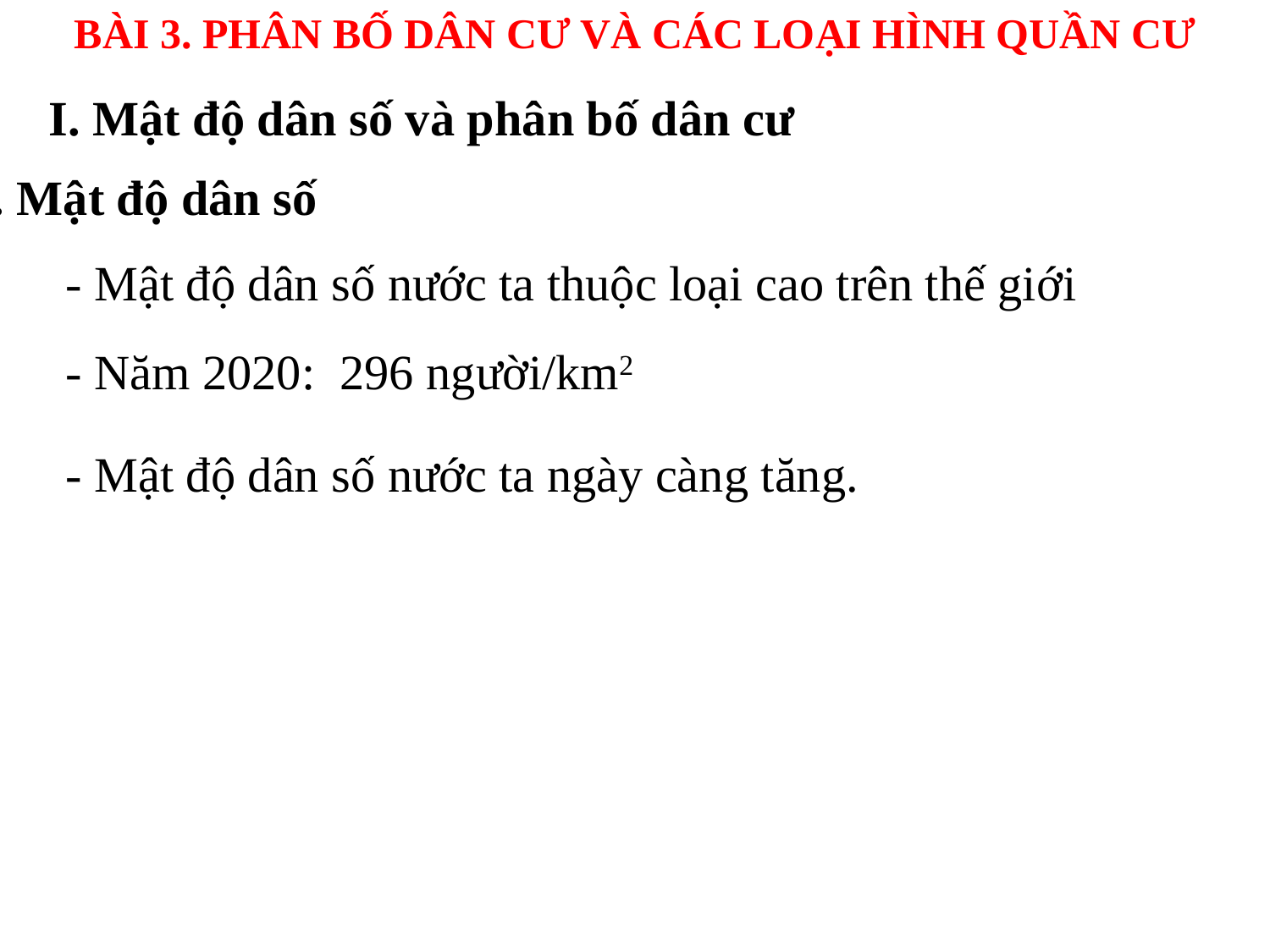

BÀI 3. PHÂN BỐ DÂN CƯ VÀ CÁC LOẠI HÌNH QUẦN CƯ
I. Mật độ dân số và phân bố dân cư
1. Mật độ dân số
- Mật độ dân số nước ta thuộc loại cao trên thế giới
- Năm 2020:  296 người/km2
- Mật độ dân số nước ta ngày càng tăng.